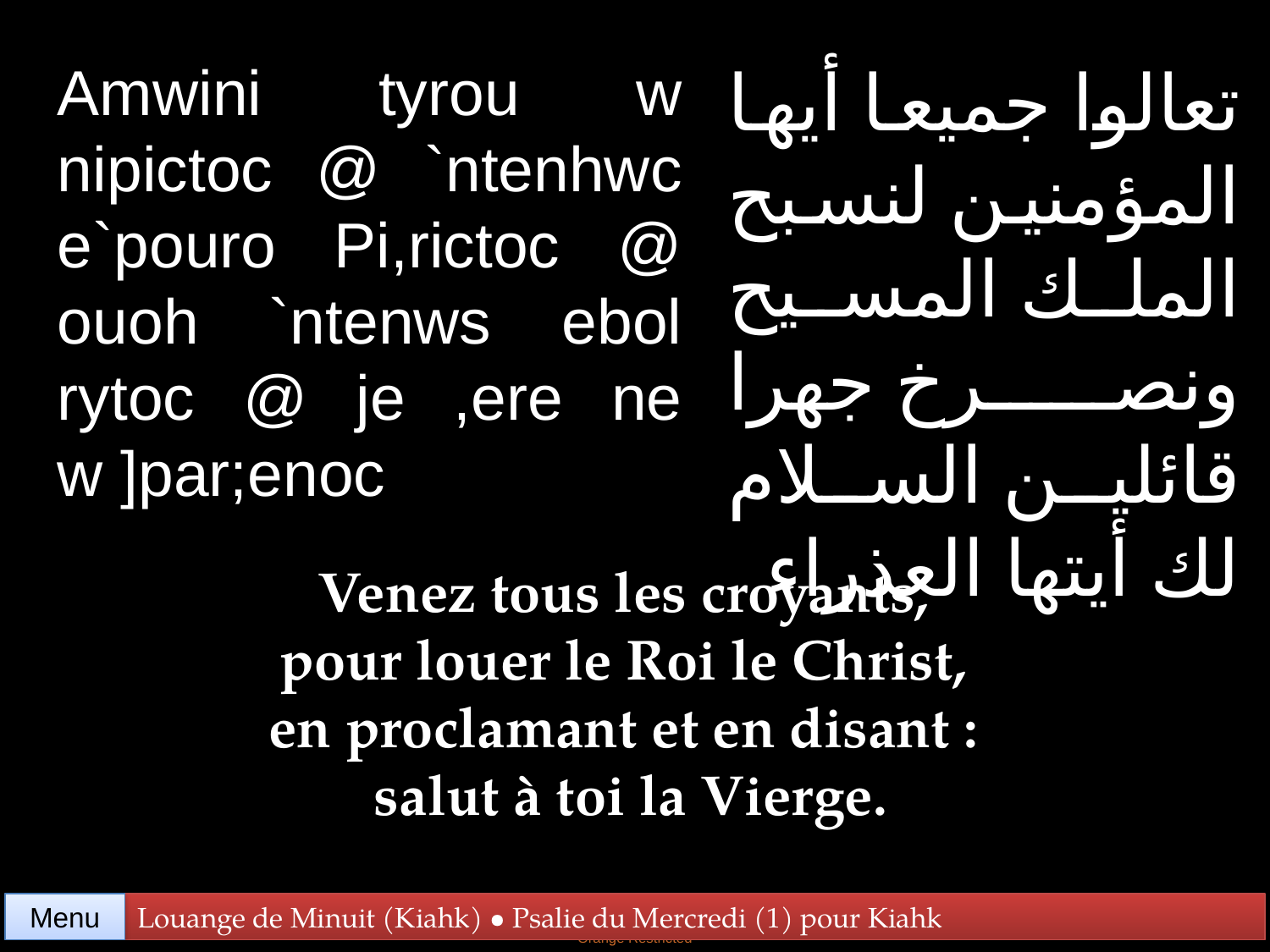

Amwini tyrou w nipictoc @ `ntenhwc e`pouro Pi,rictoc @ ouoh `ntenws ebol rytoc @ je ,ere ne w ]par;enoc
تعالوا جميعا أيها المؤمنين لنسبح الملك المسيح ونصرخ جهرا قائلين السلام لك أيتها العذراء
Venez tous les croyants,
pour louer le Roi le Christ,
en proclamant et en disant :
salut à toi la Vierge.
Menu
Louange de Minuit (Kiahk) • Psalie du Mercredi (1) pour Kiahk